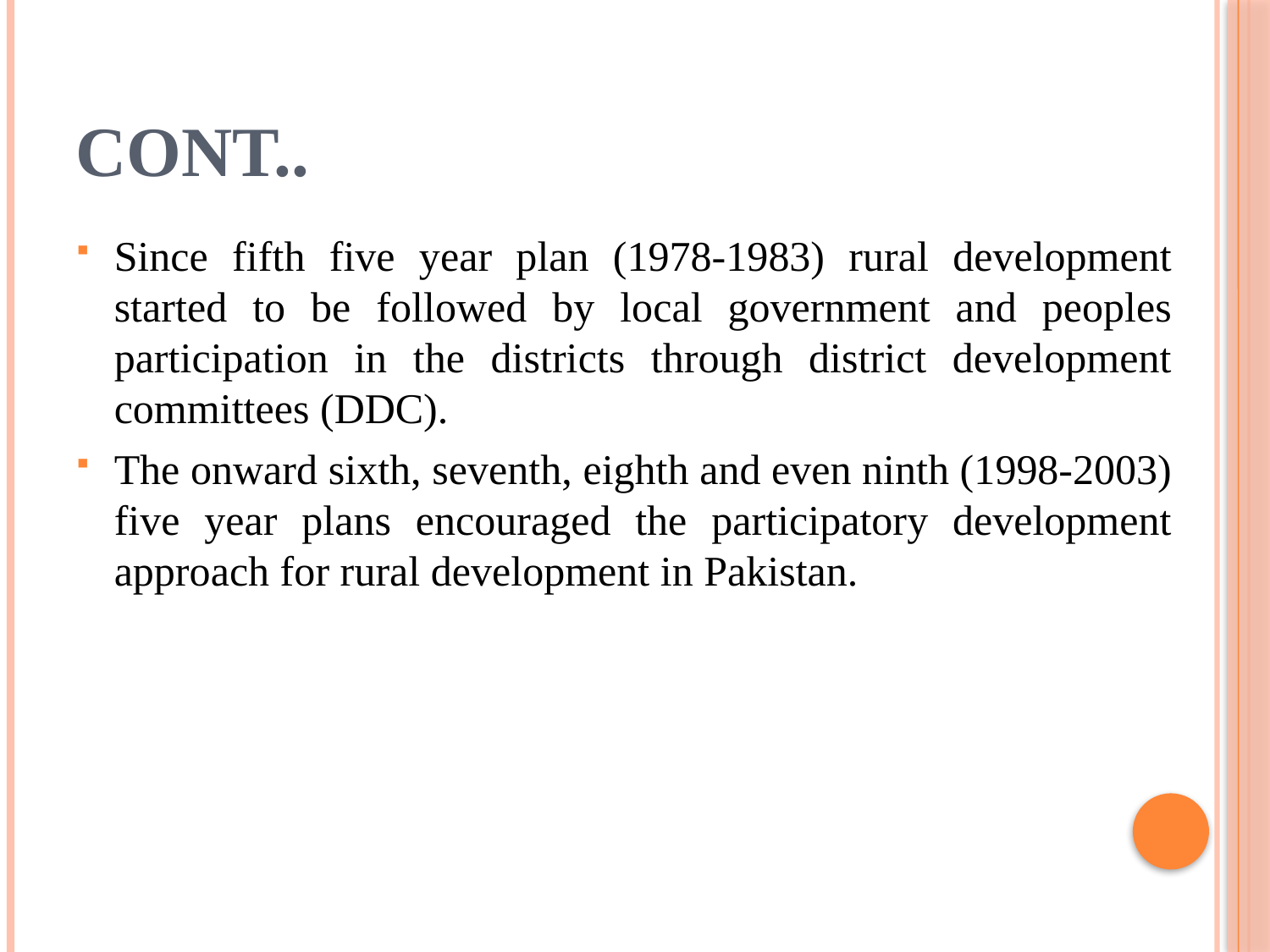

# Cont..
Since fifth five year plan (1978-1983) rural development started to be followed by local government and peoples participation in the districts through district development committees (DDC).
The onward sixth, seventh, eighth and even ninth (1998-2003) five year plans encouraged the participatory development approach for rural development in Pakistan.